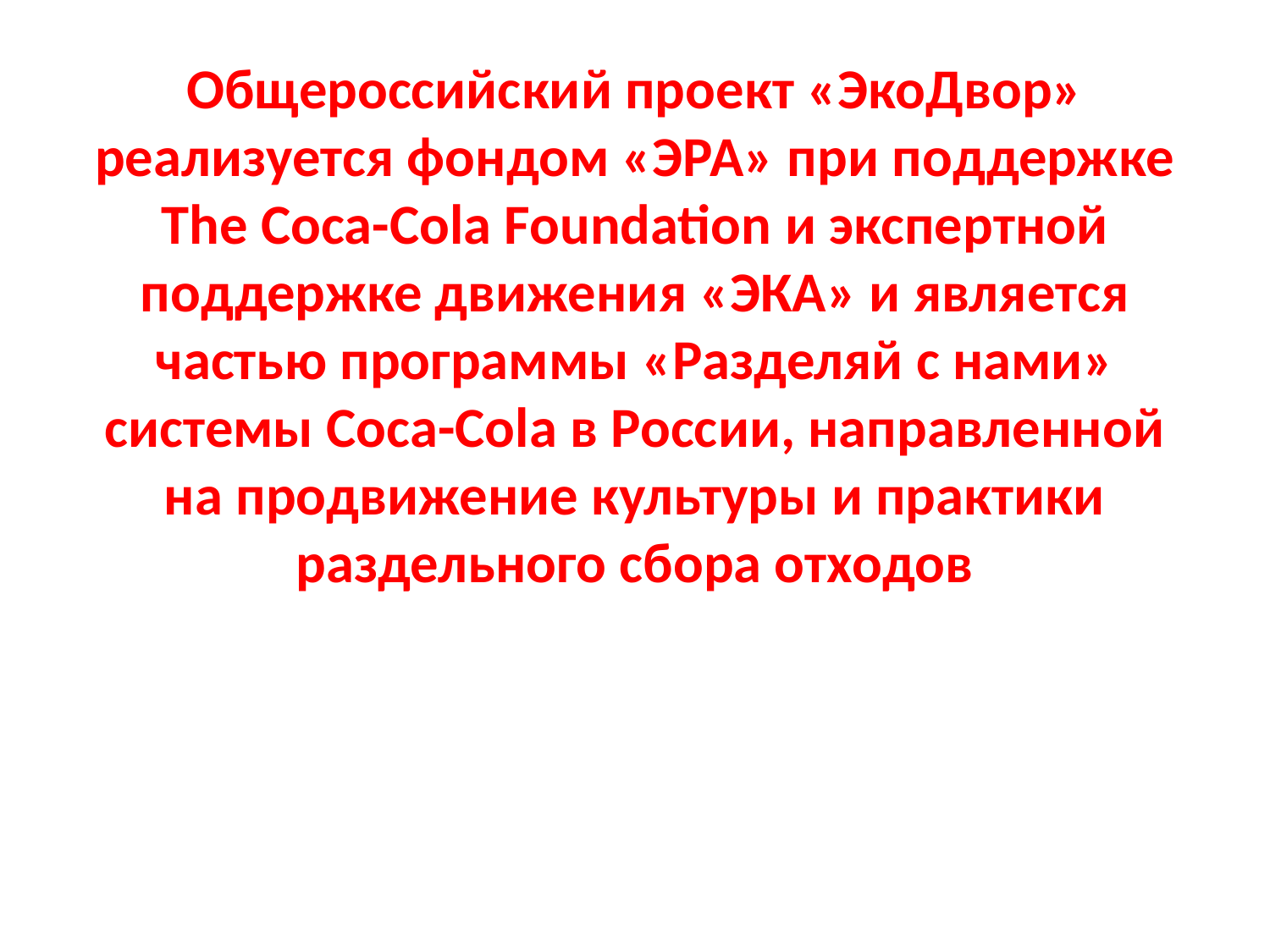

Общероссийский проект «ЭкоДвор» реализуется фондом «ЭРА» при поддержке The Coca-Cola Foundation и экспертной поддержке движения «ЭКА» и является частью программы «Разделяй с нами» системы Coca-Cola в России, направленной на продвижение культуры и практики раздельного сбора отходов